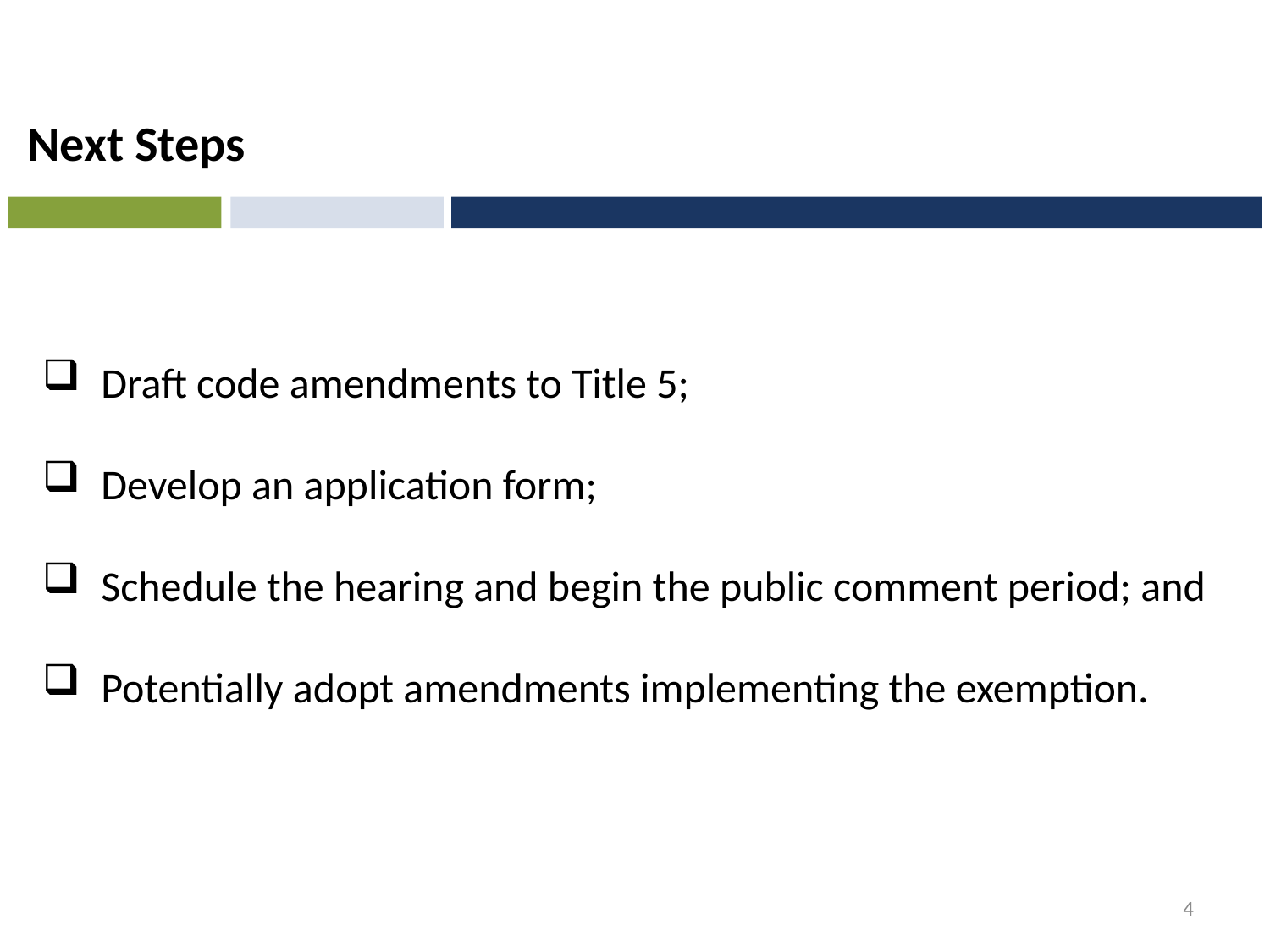

Next Steps
  Draft code amendments to Title 5;

  Develop an application form;

  Schedule the hearing and begin the public comment period; and

  Potentially adopt amendments implementing the exemption.
4